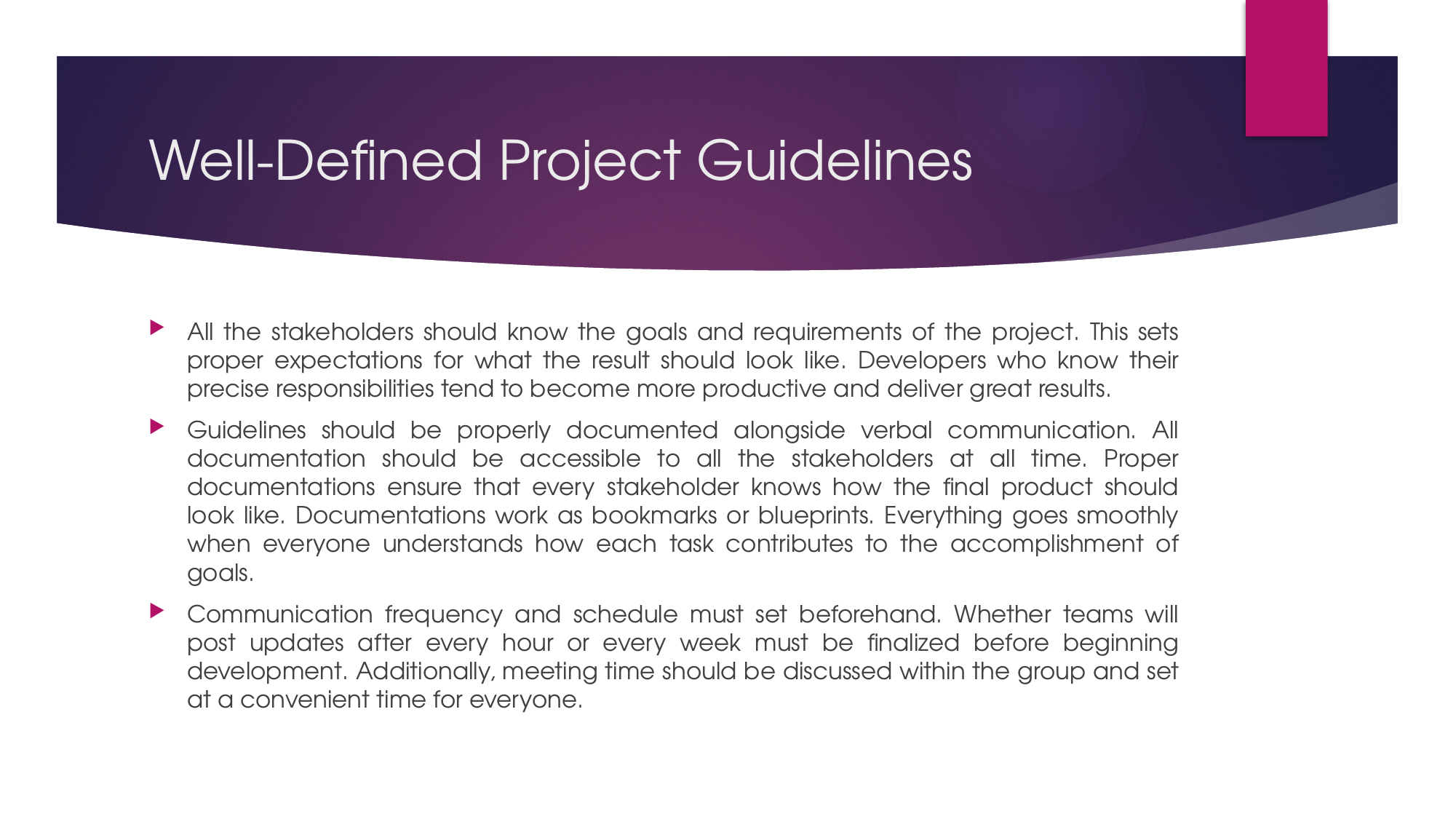

# Well-Defined Project Guidelines
All the stakeholders should know the goals and requirements of the project. This sets proper expectations for what the result should look like. Developers who know their precise responsibilities tend to become more productive and deliver great results.
Guidelines should be properly documented alongside verbal communication. All documentation should be accessible to all the stakeholders at all time. Proper documentations ensure that every stakeholder knows how the final product should look like. Documentations work as bookmarks or blueprints. Everything goes smoothly when everyone understands how each task contributes to the accomplishment of goals.
Communication frequency and schedule must set beforehand. Whether teams will post updates after every hour or every week must be finalized before beginning development. Additionally, meeting time should be discussed within the group and set at a convenient time for everyone.